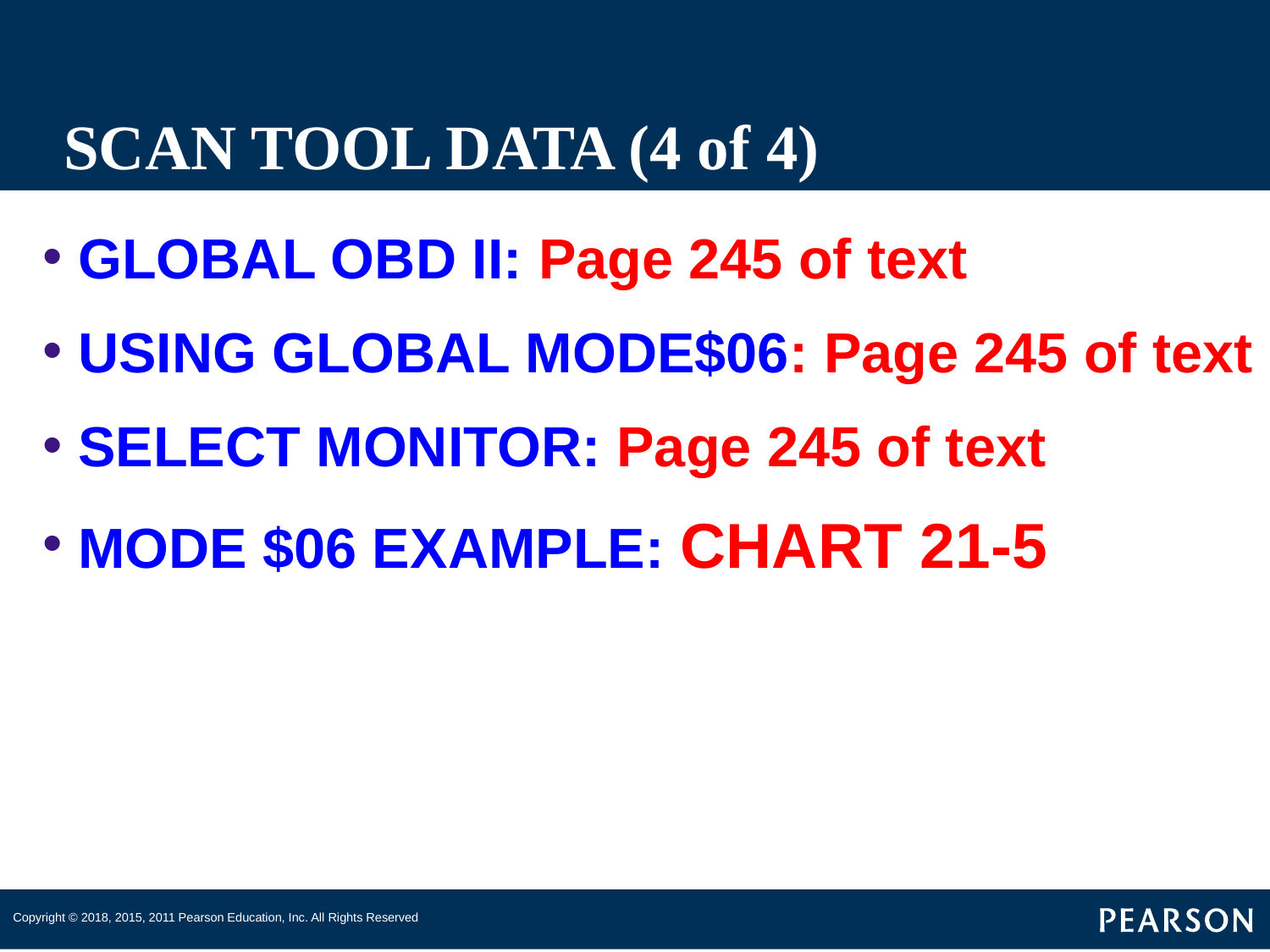

# SCAN TOOL DATA (4 of 4)
GLOBAL OBD II: Page 245 of text
USING GLOBAL MODE$06: Page 245 of text
SELECT MONITOR: Page 245 of text
MODE $06 EXAMPLE: CHART 21-5